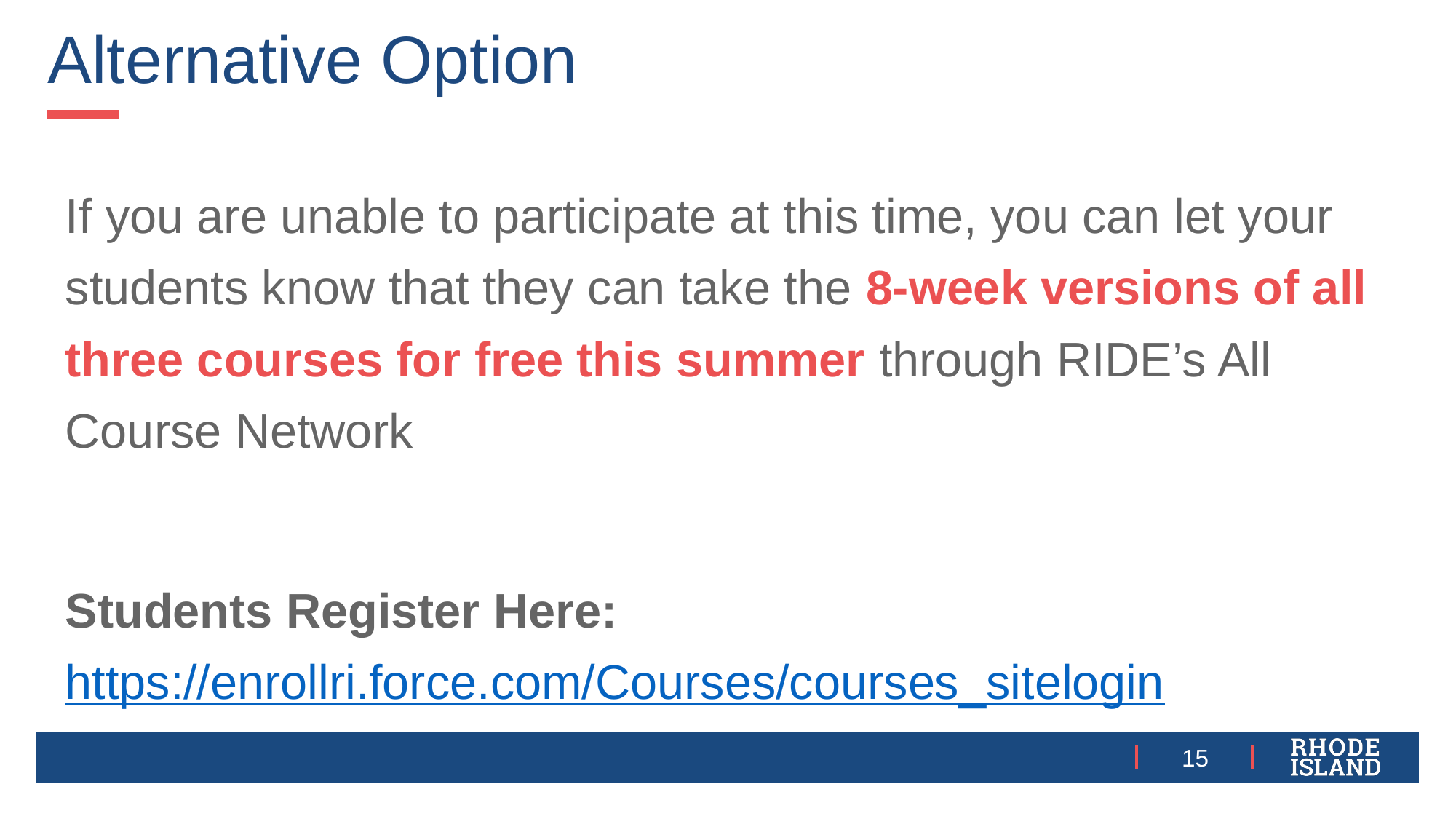

# Alternative Option
If you are unable to participate at this time, you can let your students know that they can take the 8-week versions of all three courses for free this summer through RIDE’s All Course Network

Students Register Here: https://enrollri.force.com/Courses/courses_sitelogin

15